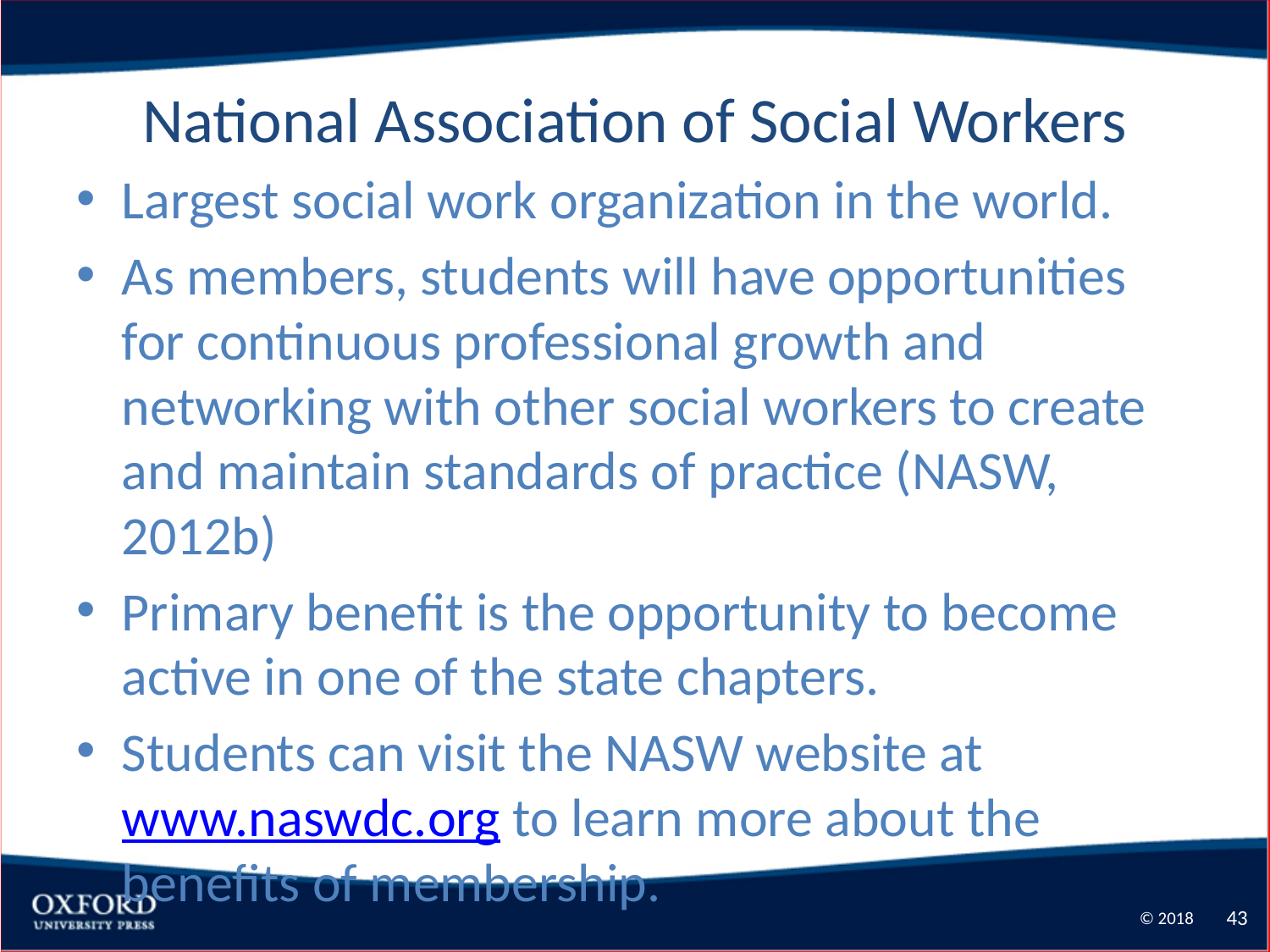

# National Association of Social Workers
Largest social work organization in the world.
As members, students will have opportunities for continuous professional growth and networking with other social workers to create and maintain standards of practice (NASW, 2012b)
Primary benefit is the opportunity to become active in one of the state chapters.
Students can visit the NASW website at www.naswdc.org to learn more about the benefits of membership.